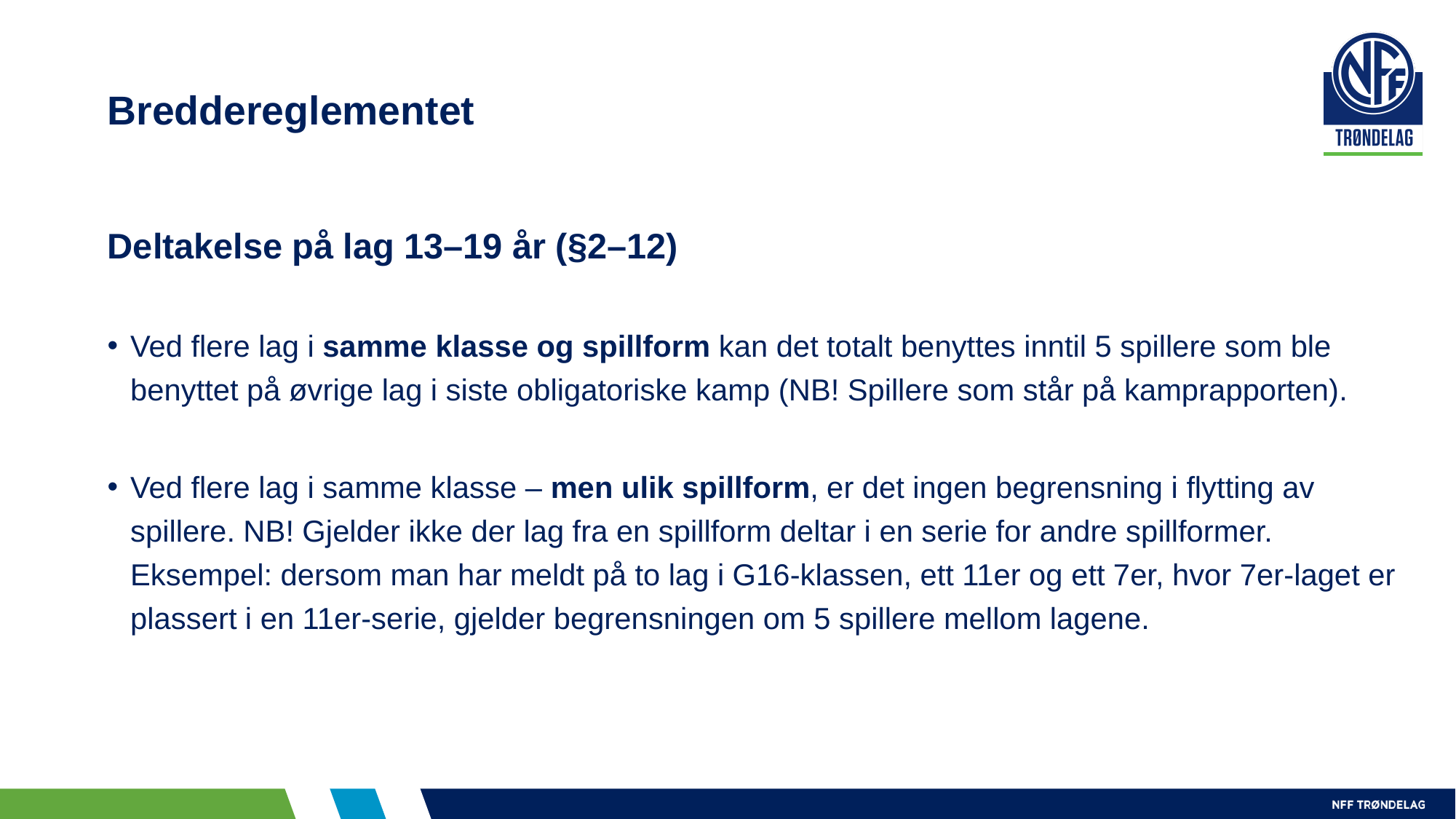

# Breddereglementet
Deltakelse på lag 13–19 år (§2–12)

Ved flere lag i samme klasse og spillform kan det totalt benyttes inntil 5 spillere som ble benyttet på øvrige lag i siste obligatoriske kamp (NB! Spillere som står på kamprapporten).

Ved flere lag i samme klasse – men ulik spillform, er det ingen begrensning i flytting av spillere. NB! Gjelder ikke der lag fra en spillform deltar i en serie for andre spillformer. Eksempel: dersom man har meldt på to lag i G16-klassen, ett 11er og ett 7er, hvor 7er-laget er plassert i en 11er-serie, gjelder begrensningen om 5 spillere mellom lagene.